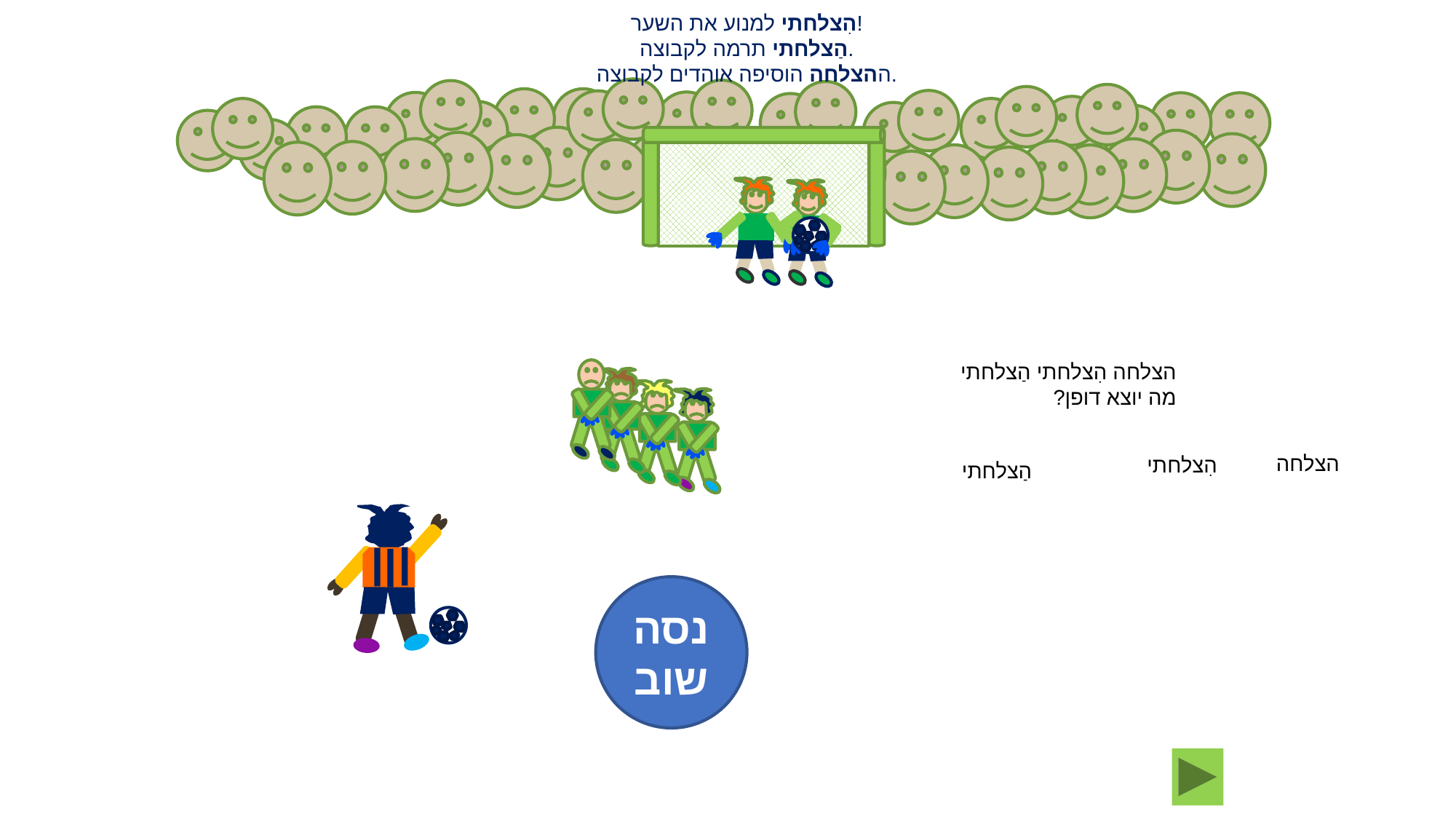

הִצלחתי למנוע את השער!
הַצלחתי תרמה לקבוצה.
ההצלחה הוסיפה אוהדים לקבוצה.

הצלחה הִצלחתי הַצלחתי
מה יוצא דופן?

הצלחה
הִצלחתי
הַצלחתי

נסה שוב